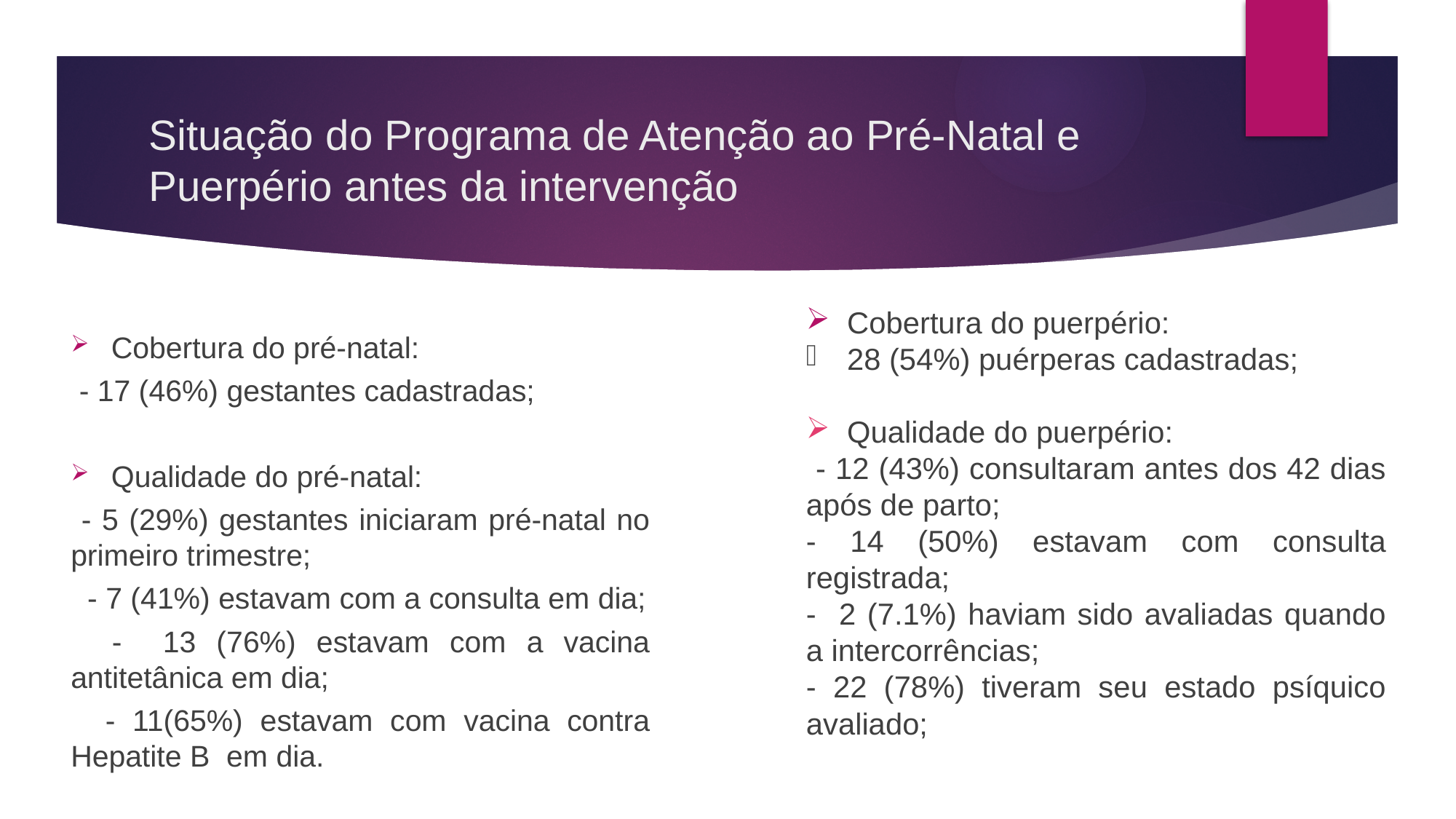

# Situação do Programa de Atenção ao Pré-Natal e Puerpério antes da intervenção

Cobertura do pré-natal:
 - 17 (46%) gestantes cadastradas;

Qualidade do pré-natal:
 - 5 (29%) gestantes iniciaram pré-natal no primeiro trimestre;
  - 7 (41%) estavam com a consulta em dia;
  -  13 (76%) estavam com a vacina antitetânica em dia;
  - 11(65%) estavam com vacina contra Hepatite B  em dia.

Cobertura do puerpério:
28 (54%) puérperas cadastradas;

Qualidade do puerpério:
 - 12 (43%) consultaram antes dos 42 dias após de parto;
- 14 (50%) estavam com consulta registrada;
-  2 (7.1%) haviam sido avaliadas quando a intercorrências;
- 22 (78%) tiveram seu estado psíquico avaliado;